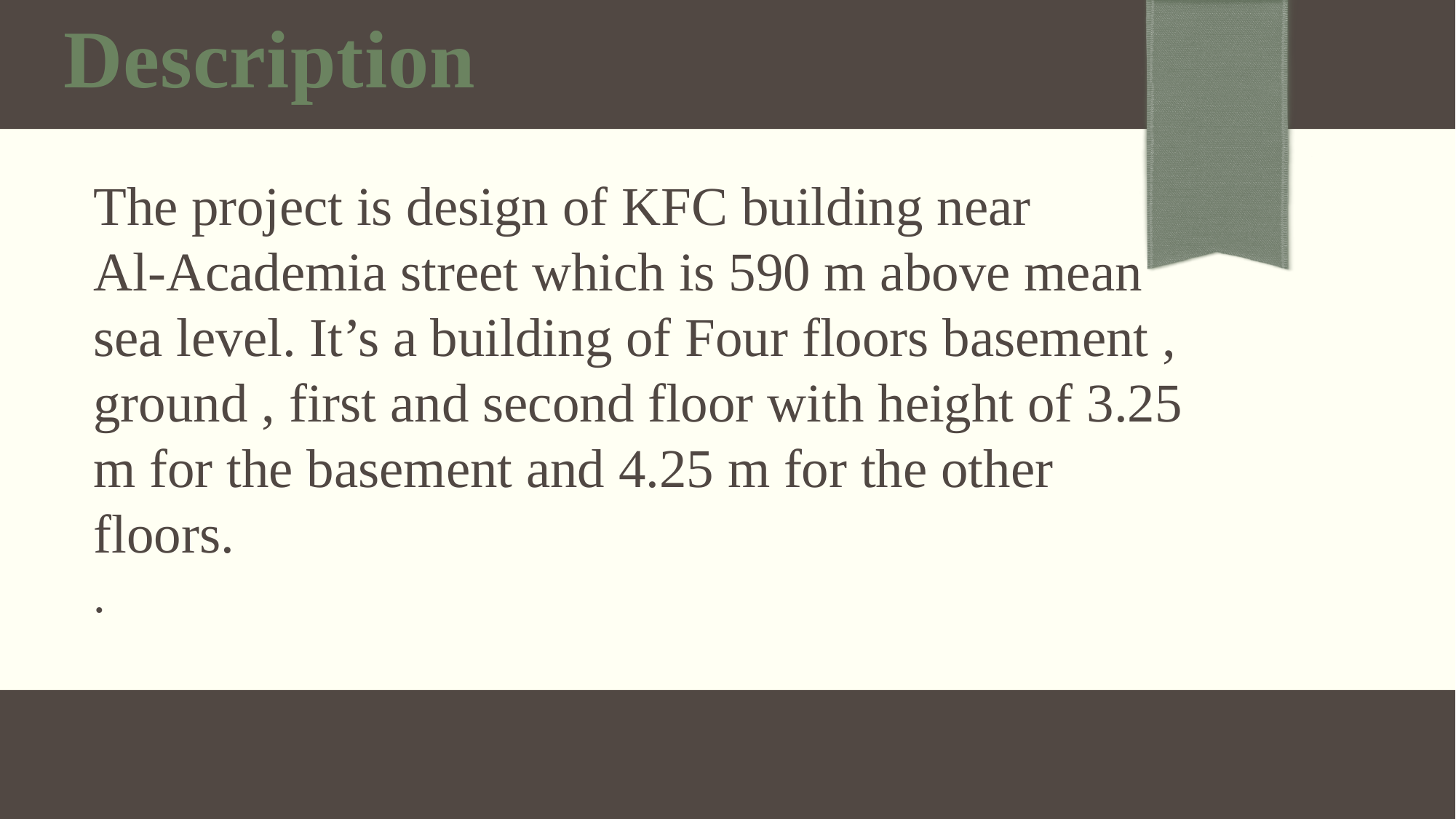

Description
The project is design of KFC building near
Al-Academia street which is 590 m above mean sea level. It’s a building of Four floors basement , ground , first and second floor with height of 3.25 m for the basement and 4.25 m for the other floors.
.